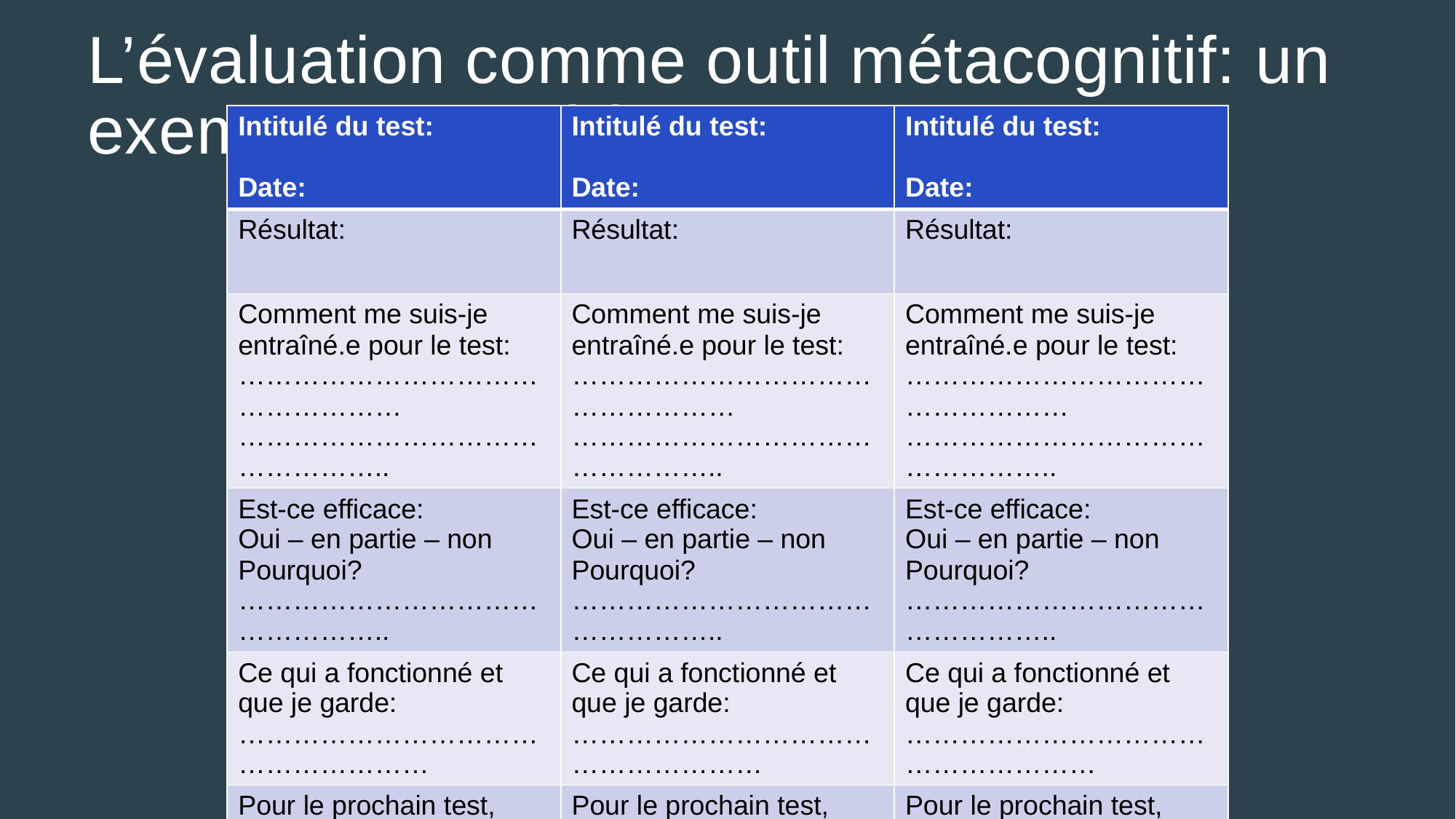

# L’évaluation comme outil métacognitif: un exemple pour l’élève
| Intitulé du test: Date: | Intitulé du test: Date: | Intitulé du test: Date: |
| --- | --- | --- |
| Résultat: | Résultat: | Résultat: |
| Comment me suis-je entraîné.e pour le test: …………………………………………… ………………………………………….. | Comment me suis-je entraîné.e pour le test: …………………………………………… ………………………………………….. | Comment me suis-je entraîné.e pour le test: …………………………………………… ………………………………………….. |
| Est-ce efficace: Oui – en partie – non Pourquoi? ………………………………………….. | Est-ce efficace: Oui – en partie – non Pourquoi? ………………………………………….. | Est-ce efficace: Oui – en partie – non Pourquoi? ………………………………………….. |
| Ce qui a fonctionné et que je garde: ……………………………………………… | Ce qui a fonctionné et que je garde: ……………………………………………… | Ce qui a fonctionné et que je garde: ……………………………………………… |
| Pour le prochain test, j’essaierai de : ……………………………………………… | Pour le prochain test, j’essaierai de : ……………………………………………… | Pour le prochain test, j’essaierai de : ……………………………………………… |